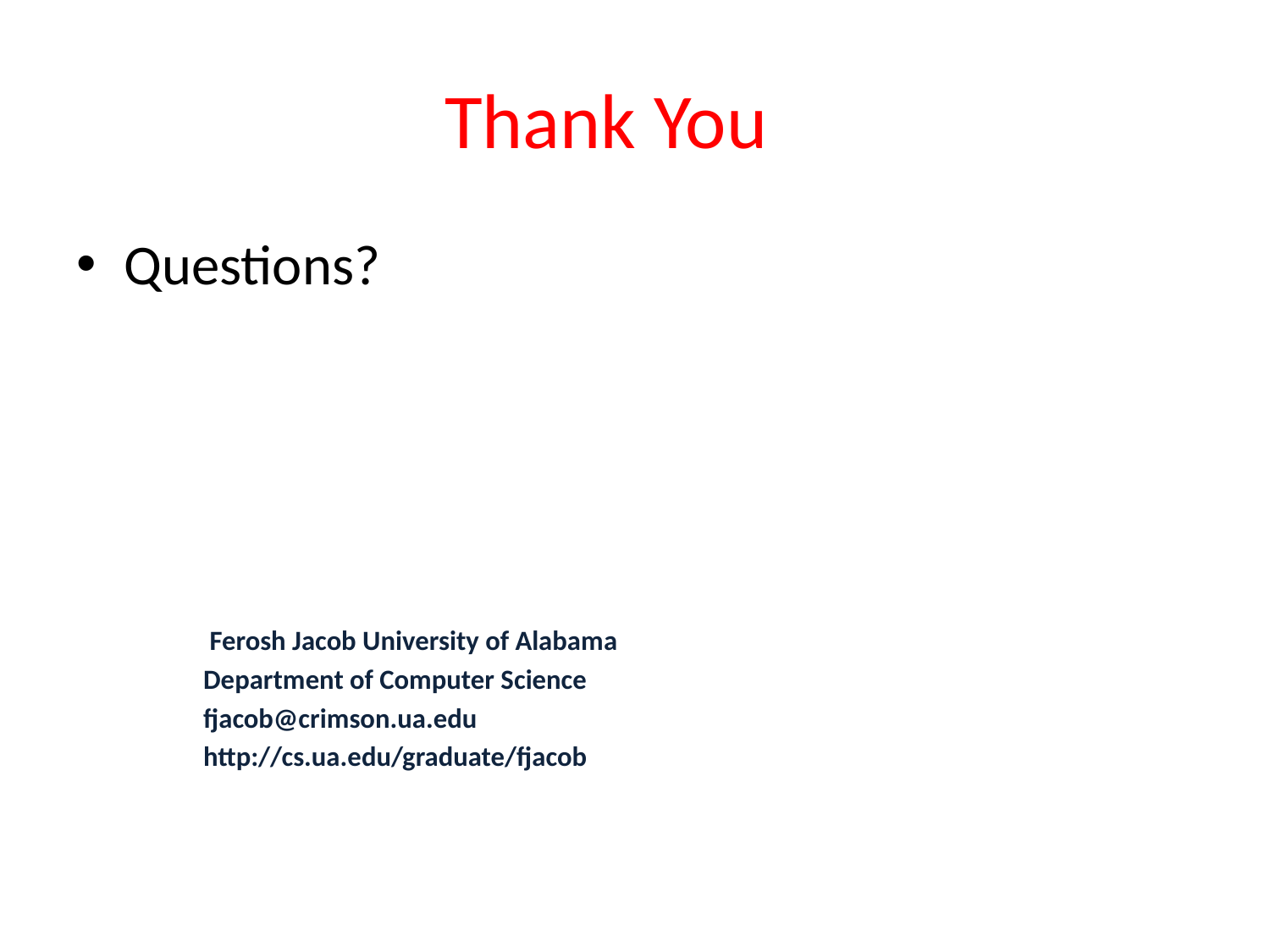

# Thank You
Questions?

 Ferosh Jacob University of Alabama
Department of Computer Science
fjacob@crimson.ua.edu
http://cs.ua.edu/graduate/fjacob